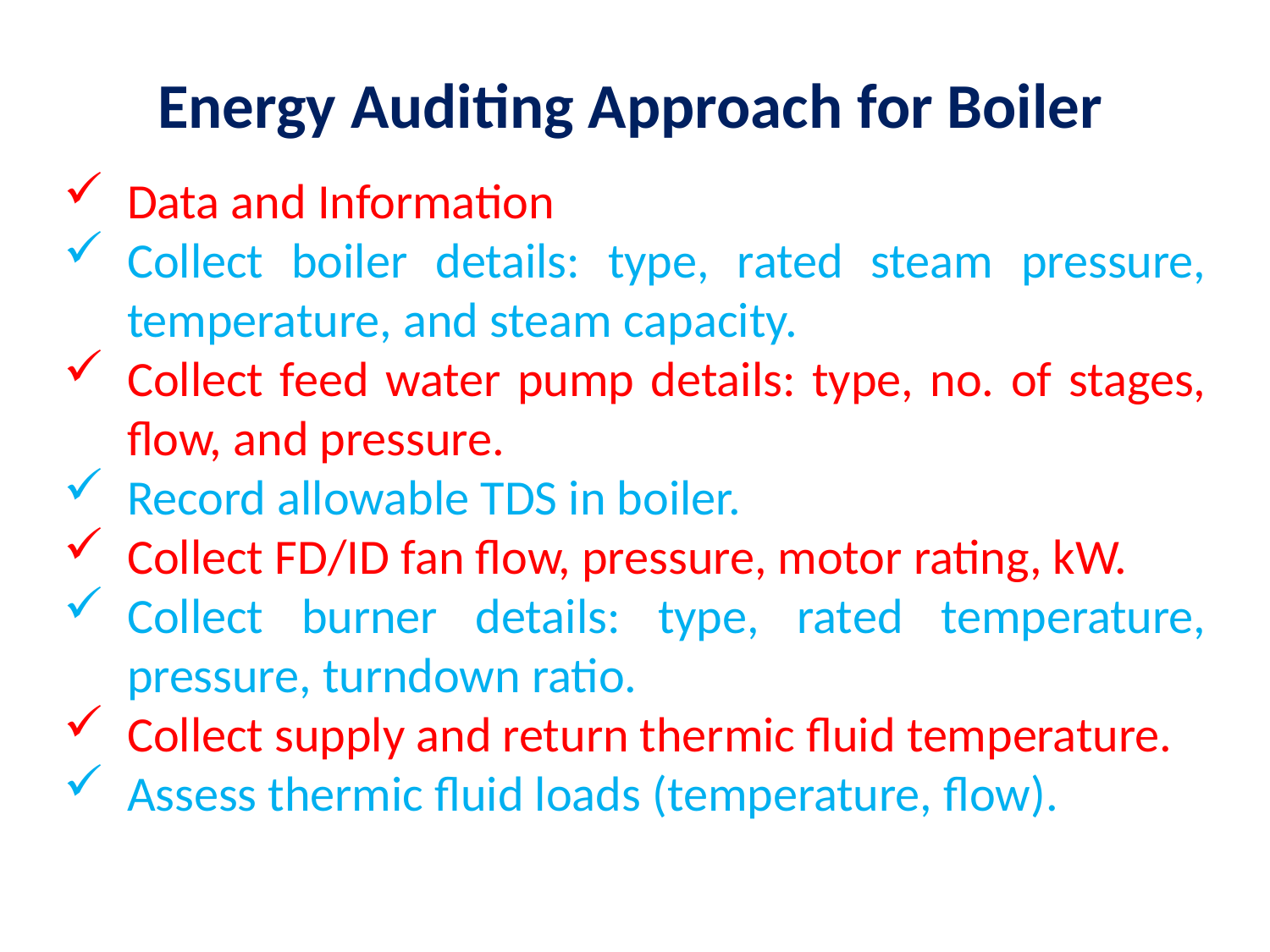

# Energy Auditing Approach for Boiler
Data and Information
Collect boiler details: type, rated steam pressure, temperature, and steam capacity.
Collect feed water pump details: type, no. of stages, flow, and pressure.
Record allowable TDS in boiler.
Collect FD/ID fan flow, pressure, motor rating, kW.
Collect burner details: type, rated temperature, pressure, turndown ratio.
Collect supply and return thermic fluid temperature.
Assess thermic fluid loads (temperature, flow).